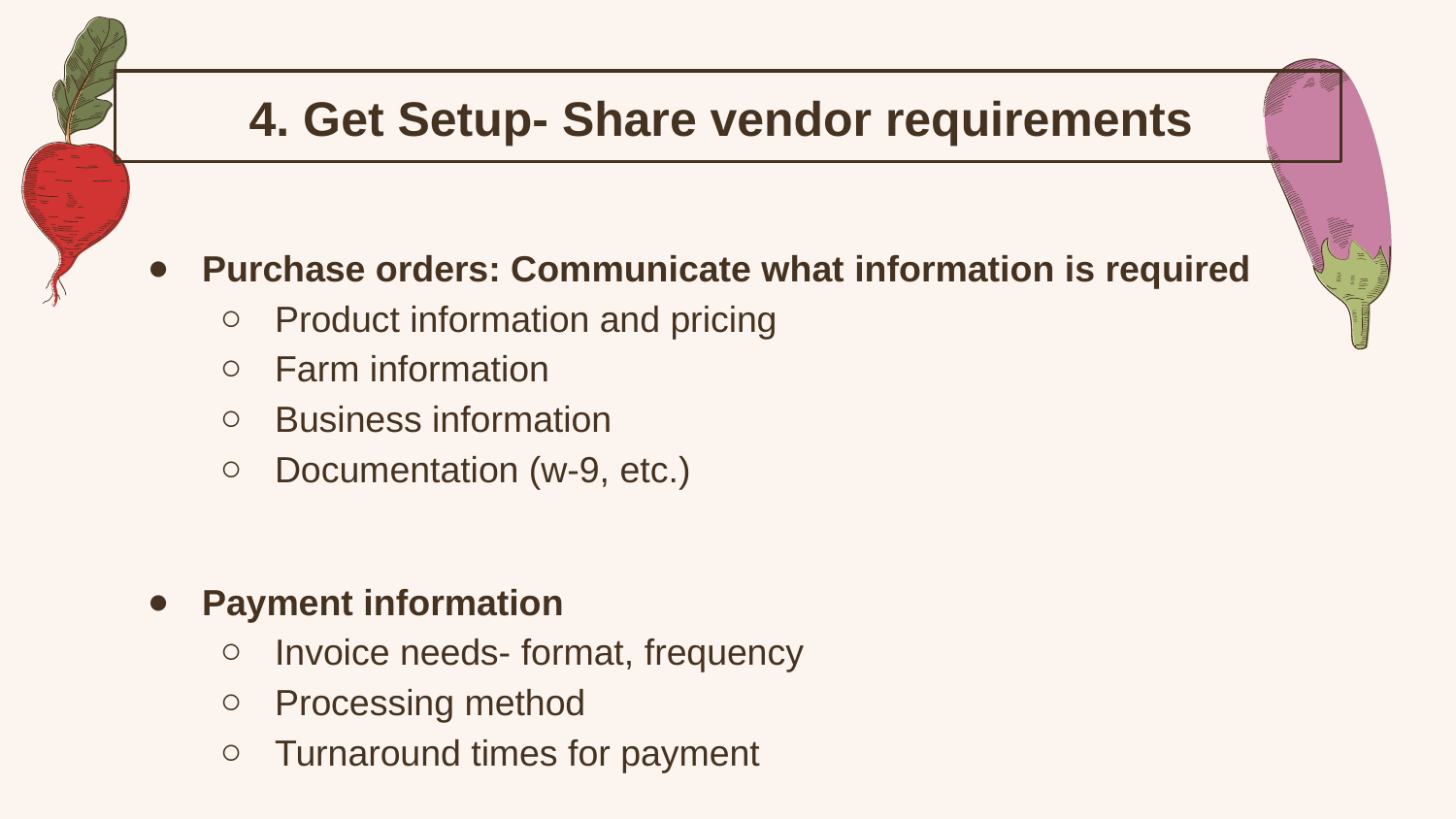

# 4. Get Setup- Share vendor requirements
Purchase orders: Communicate what information is required
Product information and pricing
Farm information
Business information
Documentation (w-9, etc.)

Payment information
Invoice needs- format, frequency
Processing method
Turnaround times for payment